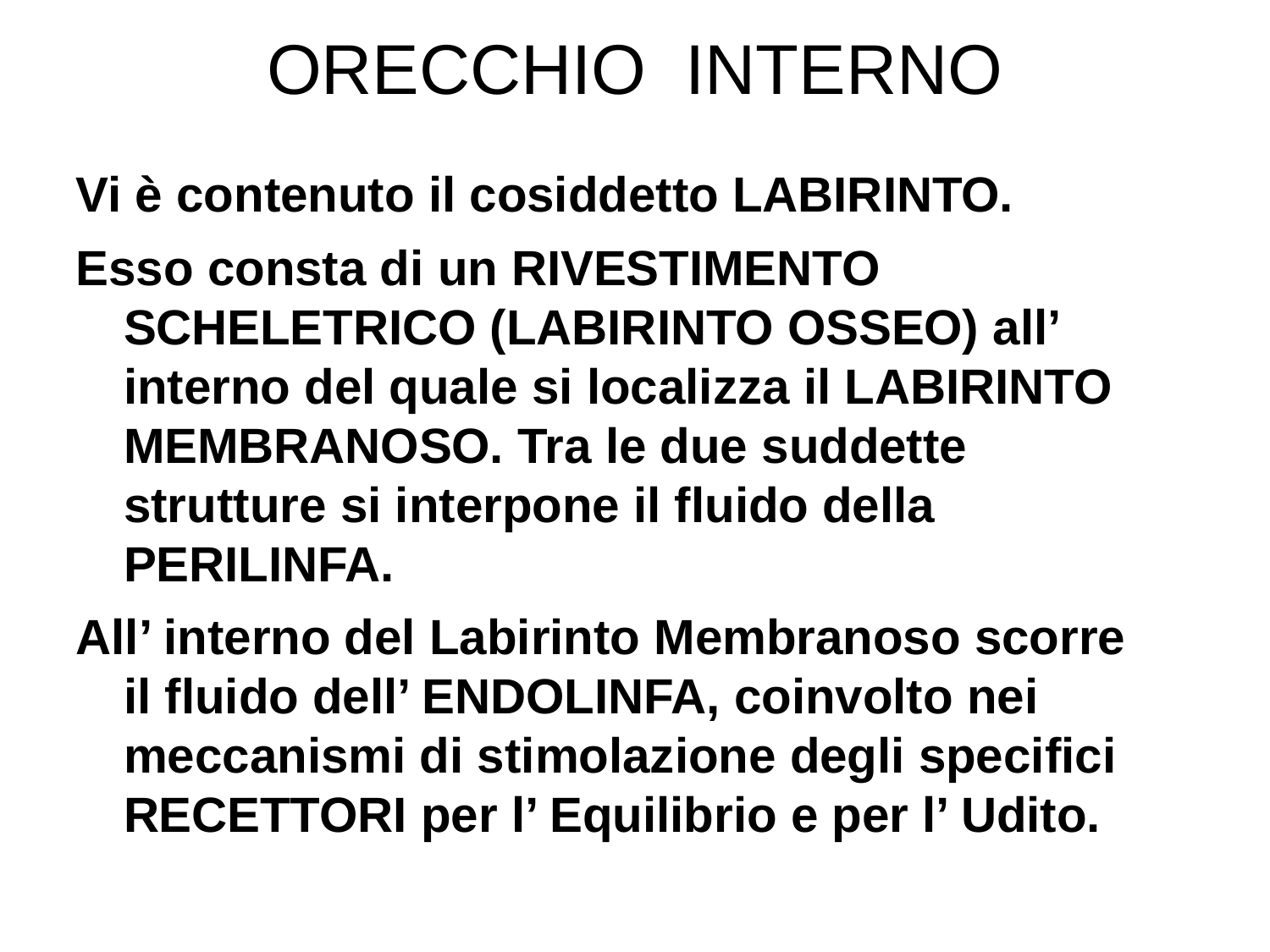

# ORECCHIO  INTERNO
Vi è contenuto il cosiddetto LABIRINTO.
Esso consta di un RIVESTIMENTO SCHELETRICO (LABIRINTO OSSEO) all’ interno del quale si localizza il LABIRINTO MEMBRANOSO. Tra le due suddette strutture si interpone il fluido della PERILINFA.
All’ interno del Labirinto Membranoso scorre il fluido dell’ ENDOLINFA, coinvolto nei meccanismi di stimolazione degli specifici RECETTORI per l’ Equilibrio e per l’ Udito.